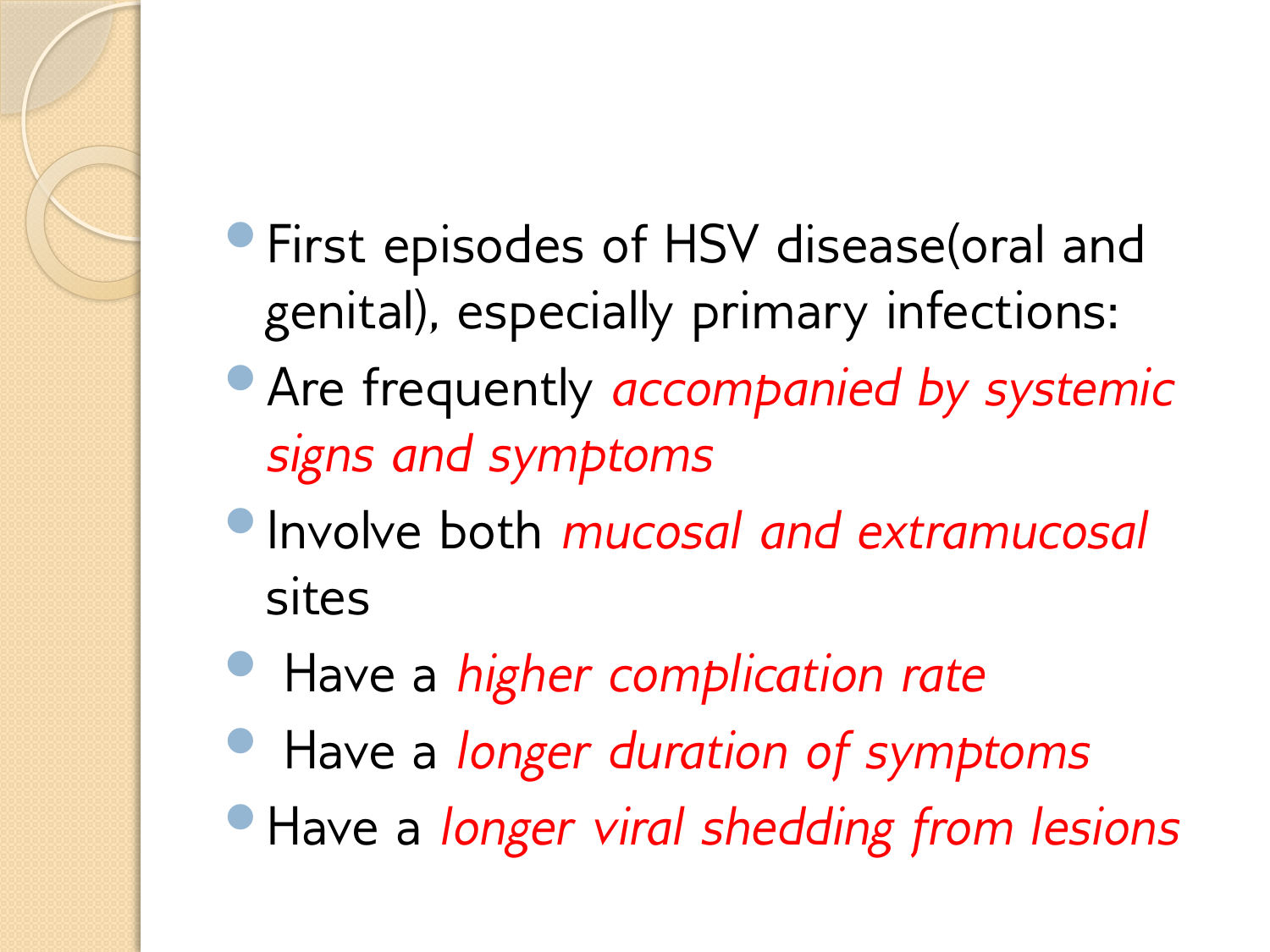

#
First episodes of HSV disease(oral and genital), especially primary infections:
Are frequently accompanied by systemic signs and symptoms
Involve both mucosal and extramucosal sites
 Have a higher complication rate
 Have a longer duration of symptoms
Have a longer viral shedding from lesions